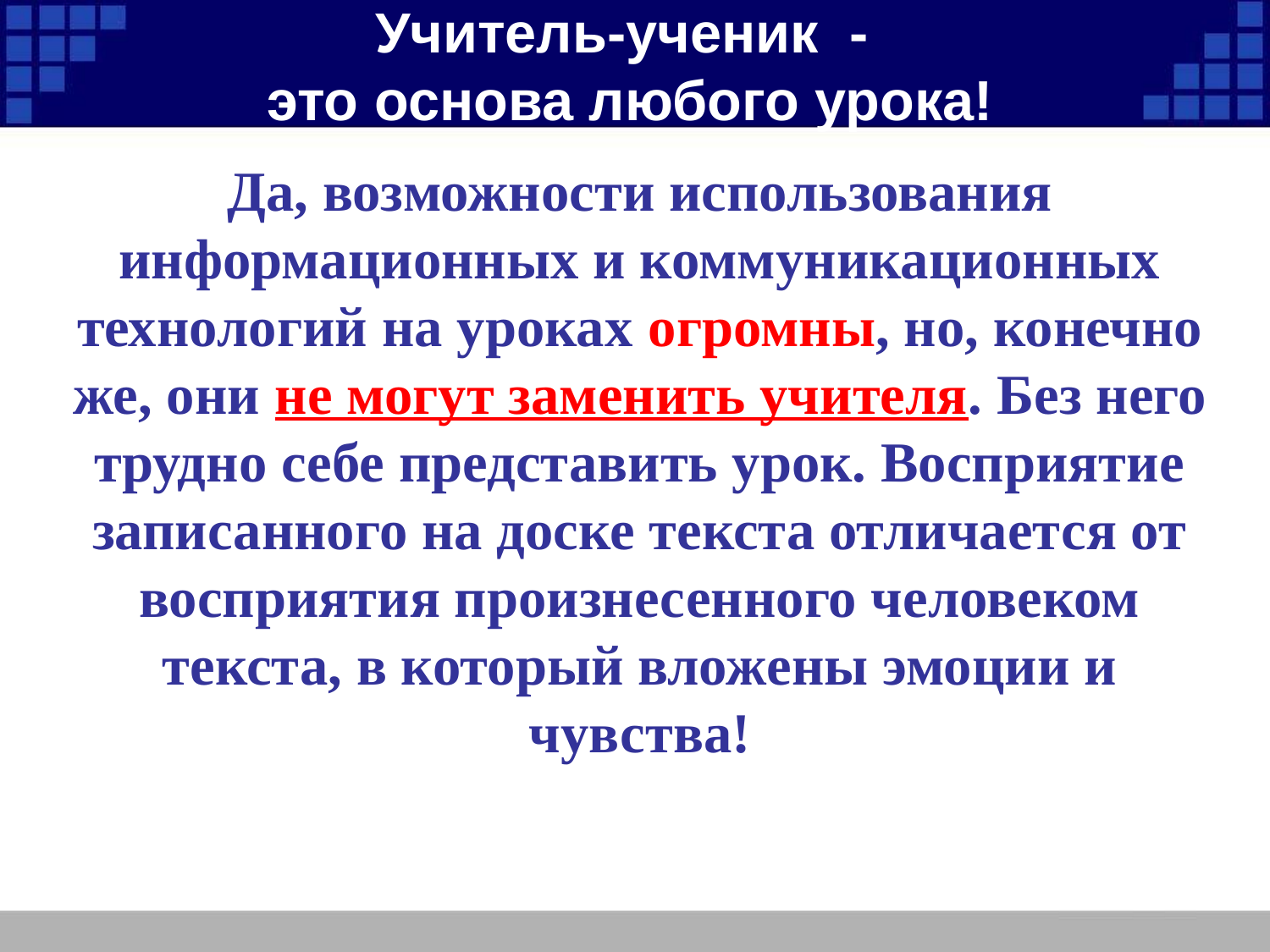

# Учитель-ученик  - это основа любого урока!
Да, возможности использования информационных и коммуникационных технологий на уроках огромны, но, конечно же, они не могут заменить учителя. Без него трудно себе представить урок. Восприятие записанного на доске текста отличается от восприятия произнесенного человеком текста, в который вложены эмоции и чувства!